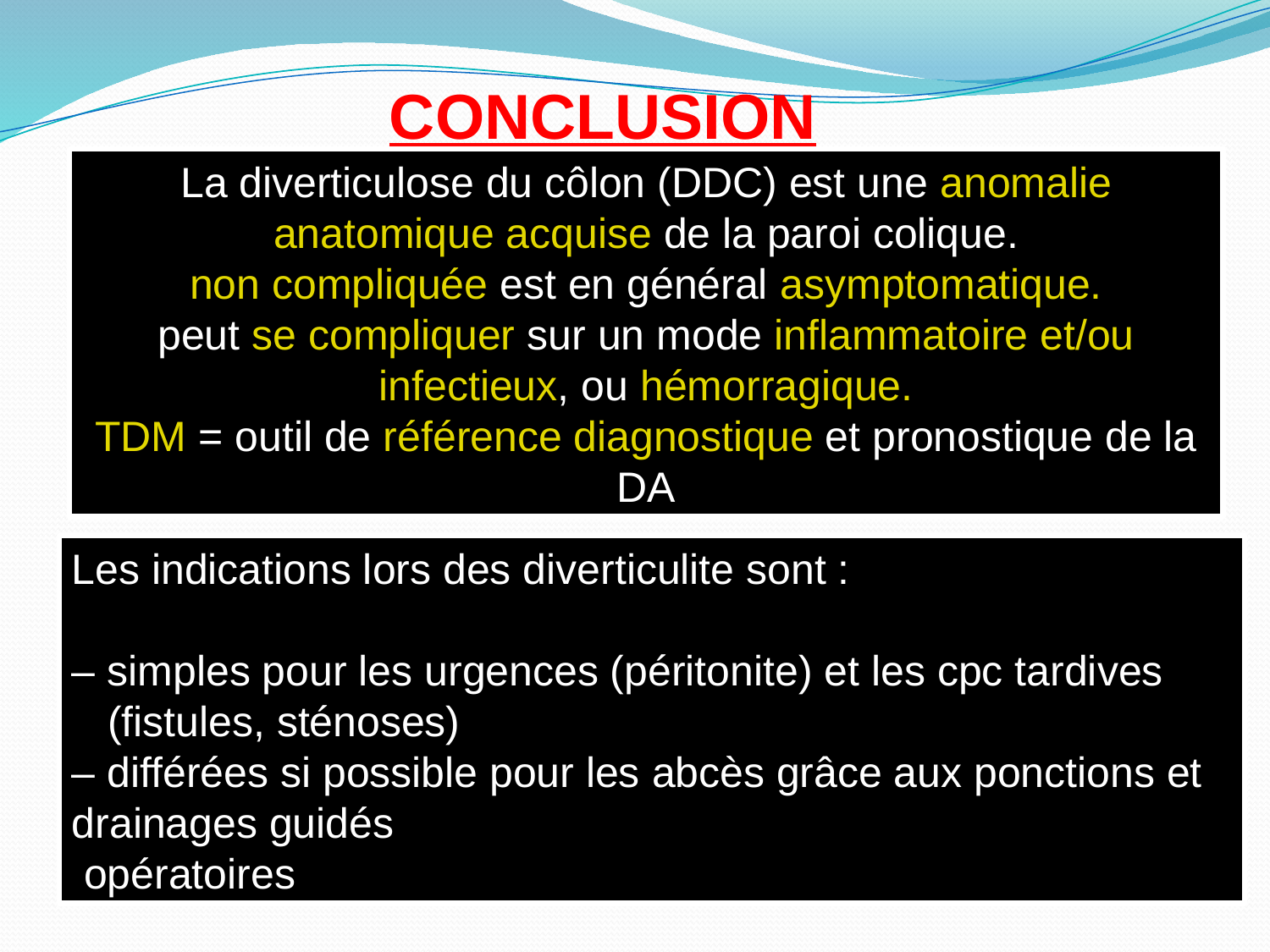

CONCLUSION
La diverticulose du côlon (DDC) est une anomalie anatomique acquise de la paroi colique.
non compliquée est en général asymptomatique.
peut se compliquer sur un mode inflammatoire et/ou infectieux, ou hémorragique.
TDM = outil de référence diagnostique et pronostique de la DA
Les indications lors des diverticulite sont :

– simples pour les urgences (péritonite) et les cpc tardives
   (fistules, sténoses)
– différées si possible pour les abcès grâce aux ponctions et drainages guidés
 opératoires